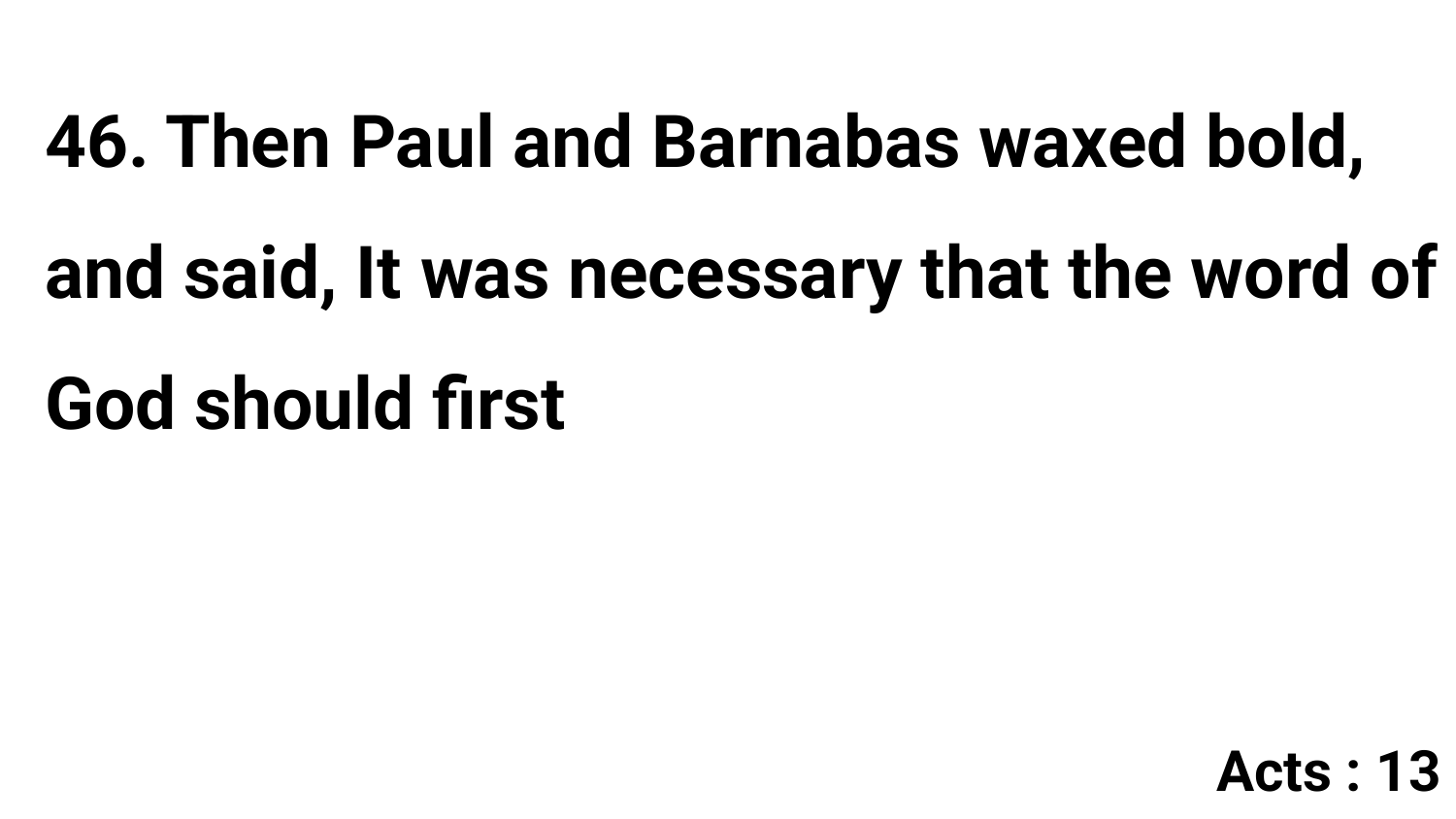

46. Then Paul and Barnabas waxed bold, and said, It was necessary that the word of God should first
Acts : 13